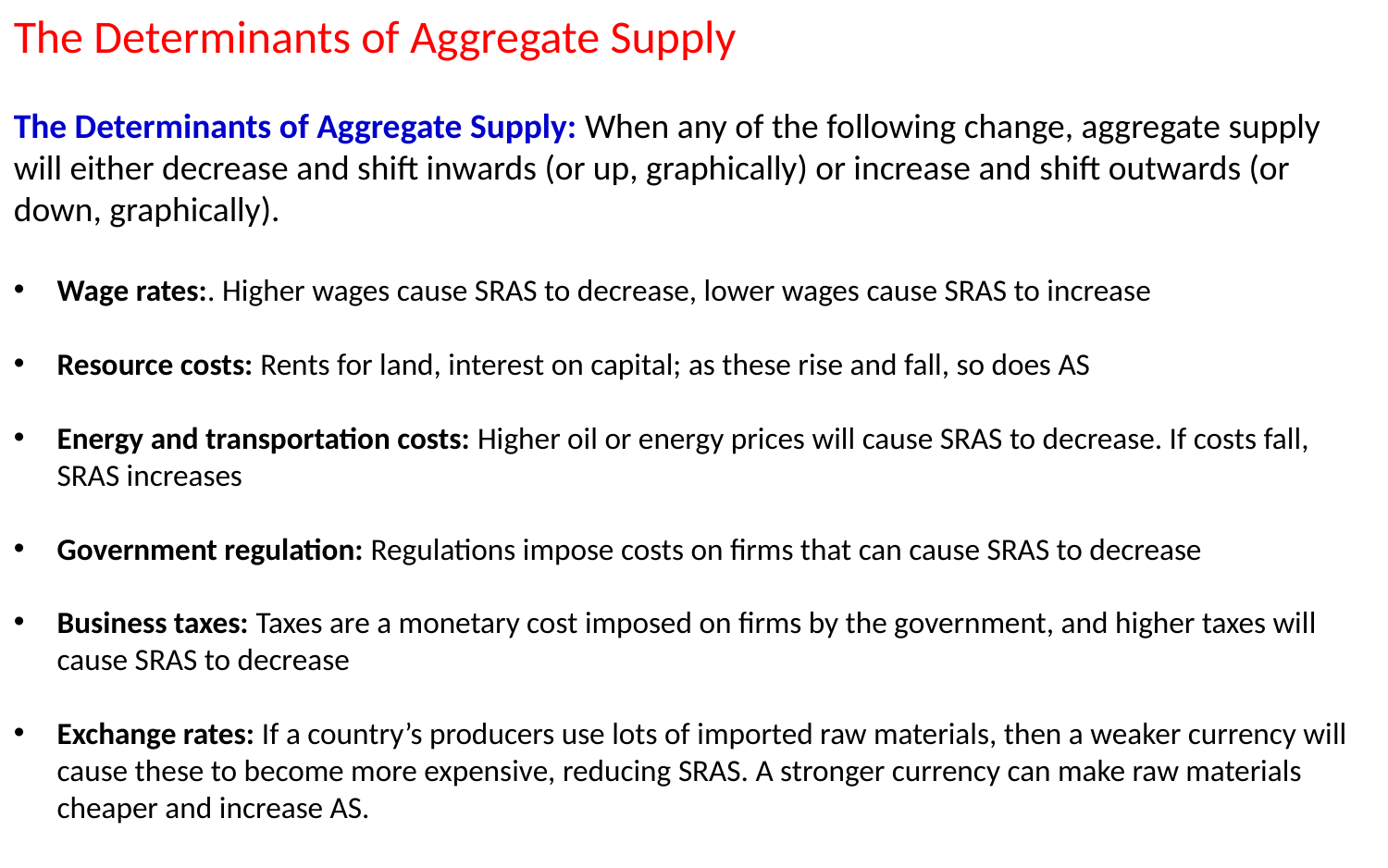

The Determinants of Aggregate Supply

The Determinants of Aggregate Supply: When any of the following change, aggregate supply will either decrease and shift inwards (or up, graphically) or increase and shift outwards (or down, graphically).

Wage rates:. Higher wages cause SRAS to decrease, lower wages cause SRAS to increase

Resource costs: Rents for land, interest on capital; as these rise and fall, so does AS

Energy and transportation costs: Higher oil or energy prices will cause SRAS to decrease. If costs fall, SRAS increases

Government regulation: Regulations impose costs on firms that can cause SRAS to decrease

Business taxes: Taxes are a monetary cost imposed on firms by the government, and higher taxes will cause SRAS to decrease

Exchange rates: If a country’s producers use lots of imported raw materials, then a weaker currency will cause these to become more expensive, reducing SRAS. A stronger currency can make raw materials cheaper and increase AS.